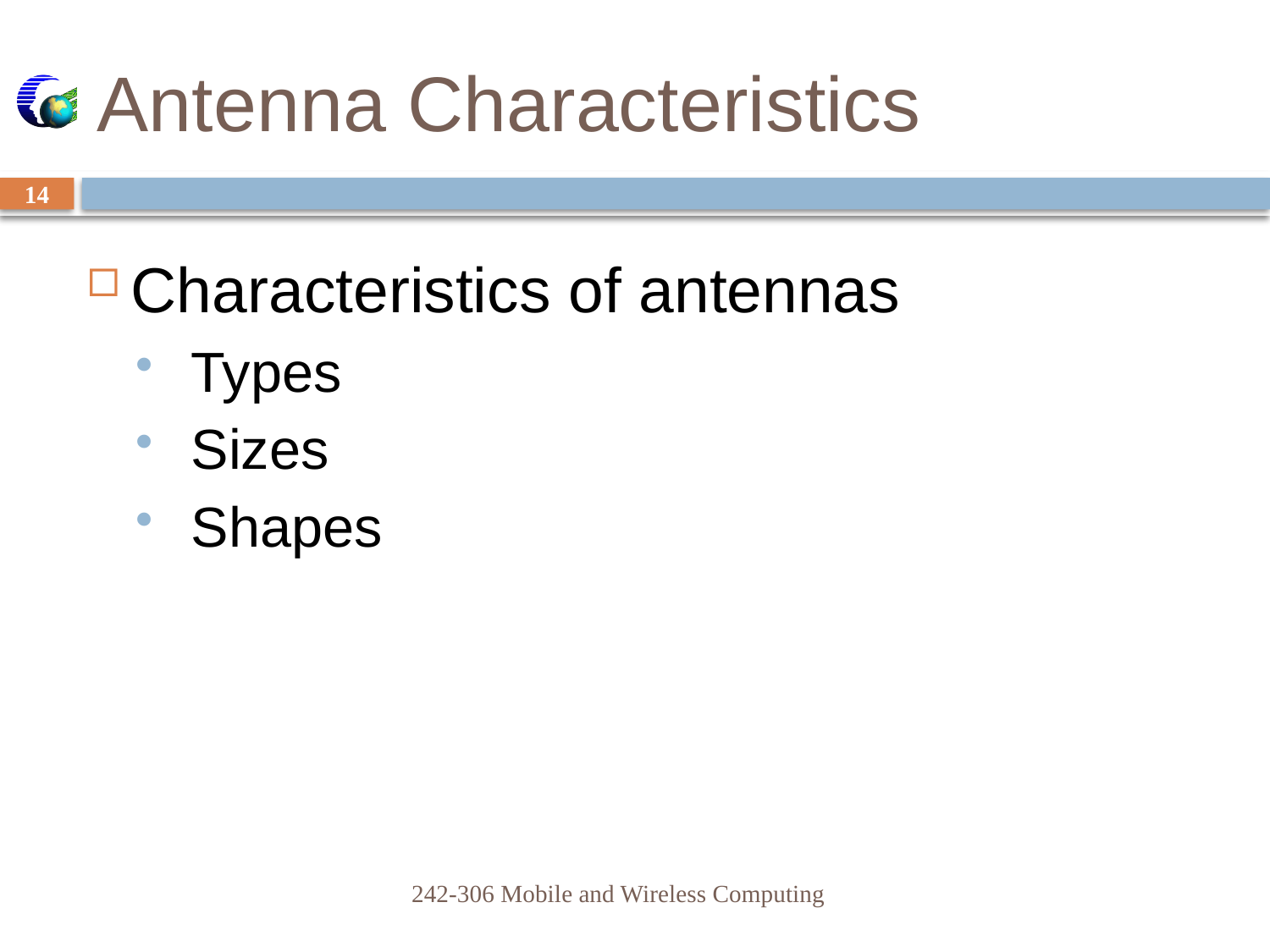

# Antenna Characteristics
14
Characteristics of antennas
 Types
 Sizes
 Shapes
242-306 Mobile and Wireless Computing